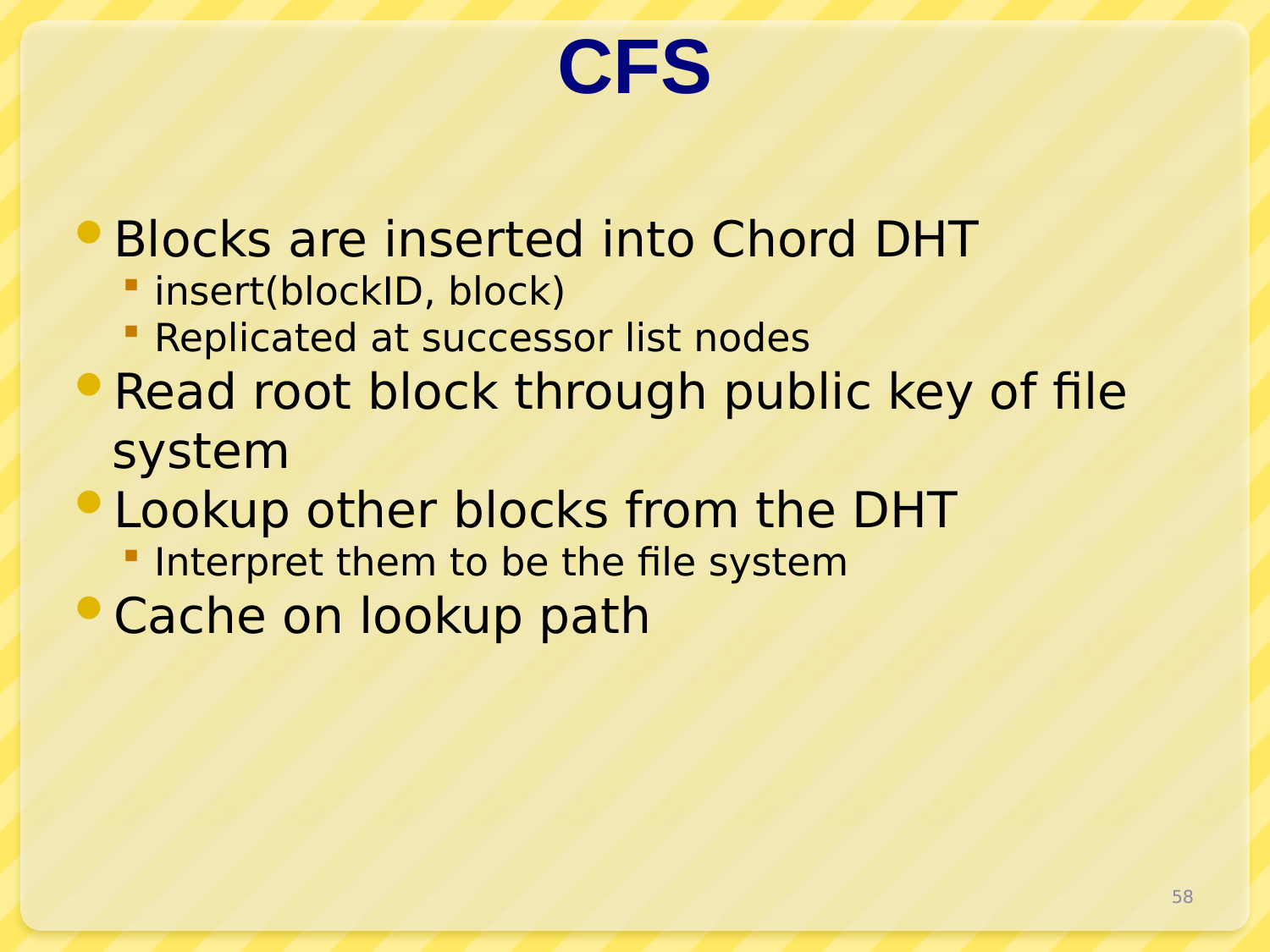

# CFS
Blocks are inserted into Chord DHT
insert(blockID, block)
Replicated at successor list nodes
Read root block through public key of file system
Lookup other blocks from the DHT
Interpret them to be the file system
Cache on lookup path
58